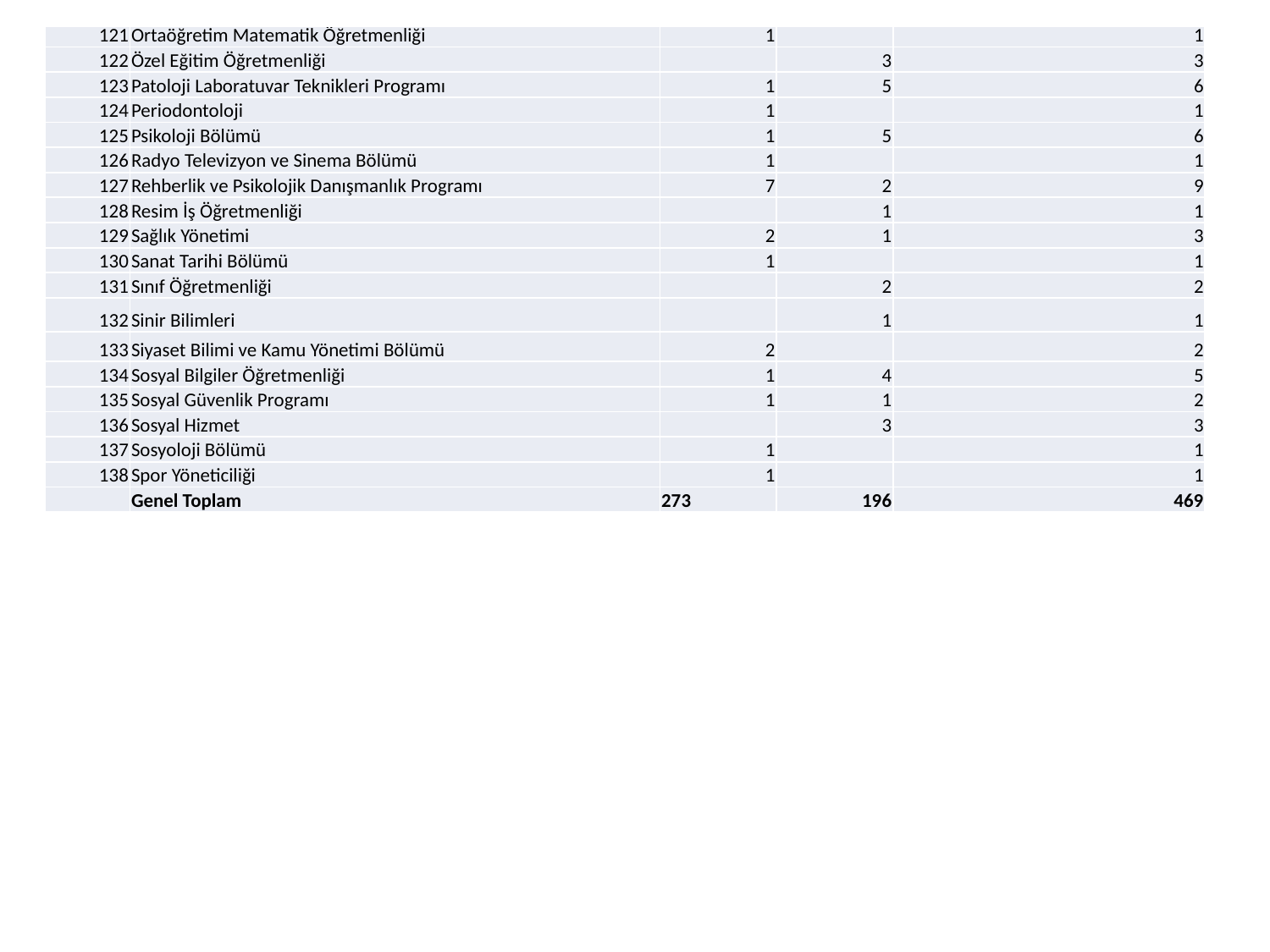

| 121 | Ortaöğretim Matematik Öğretmenliği | 1 |  | 1 |
| --- | --- | --- | --- | --- |
| 122 | Özel Eğitim Öğretmenliği |  | 3 | 3 |
| 123 | Patoloji Laboratuvar Teknikleri Programı | 1 | 5 | 6 |
| 124 | Periodontoloji | 1 |  | 1 |
| 125 | Psikoloji Bölümü | 1 | 5 | 6 |
| 126 | Radyo Televizyon ve Sinema Bölümü | 1 |  | 1 |
| 127 | Rehberlik ve Psikolojik Danışmanlık Programı | 7 | 2 | 9 |
| 128 | Resim İş Öğretmenliği |  | 1 | 1 |
| 129 | Sağlık Yönetimi | 2 | 1 | 3 |
| 130 | Sanat Tarihi Bölümü | 1 |  | 1 |
| 131 | Sınıf Öğretmenliği |  | 2 | 2 |
| 132 | Sinir Bilimleri |  | 1 | 1 |
| 133 | Siyaset Bilimi ve Kamu Yönetimi Bölümü | 2 |  | 2 |
| 134 | Sosyal Bilgiler Öğretmenliği | 1 | 4 | 5 |
| 135 | Sosyal Güvenlik Programı | 1 | 1 | 2 |
| 136 | Sosyal Hizmet |  | 3 | 3 |
| 137 | Sosyoloji Bölümü | 1 |  | 1 |
| 138 | Spor Yöneticiliği | 1 |  | 1 |
|  | Genel Toplam | 273 | 196 | 469 |